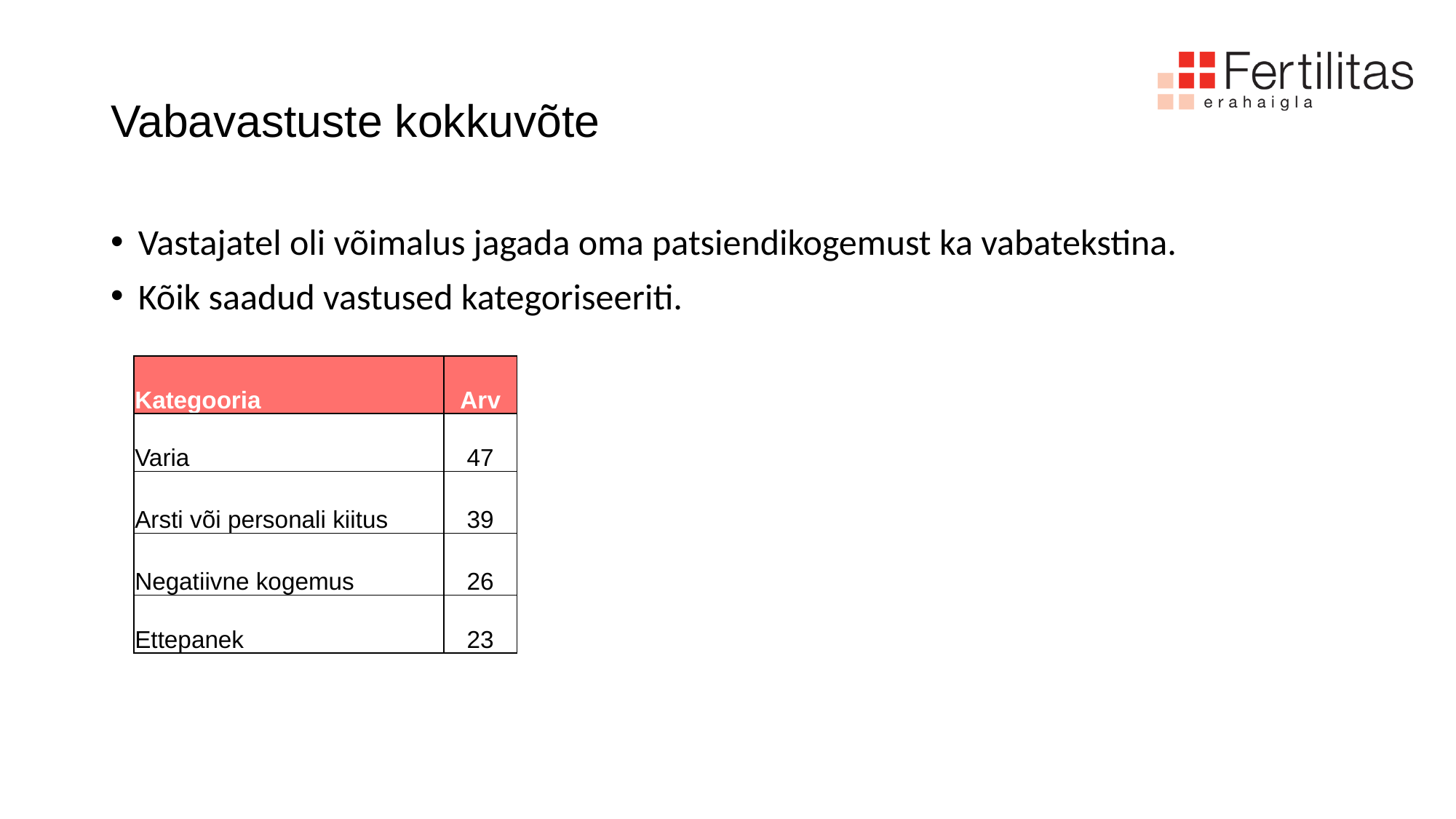

# Vabavastuste kokkuvõte
Vastajatel oli võimalus jagada oma patsiendikogemust ka vabatekstina.
Kõik saadud vastused kategoriseeriti.

| Kategooria | Arv |
| --- | --- |
| Varia | 47 |
| Arsti või personali kiitus | 39 |
| Negatiivne kogemus | 26 |
| Ettepanek | 23 |